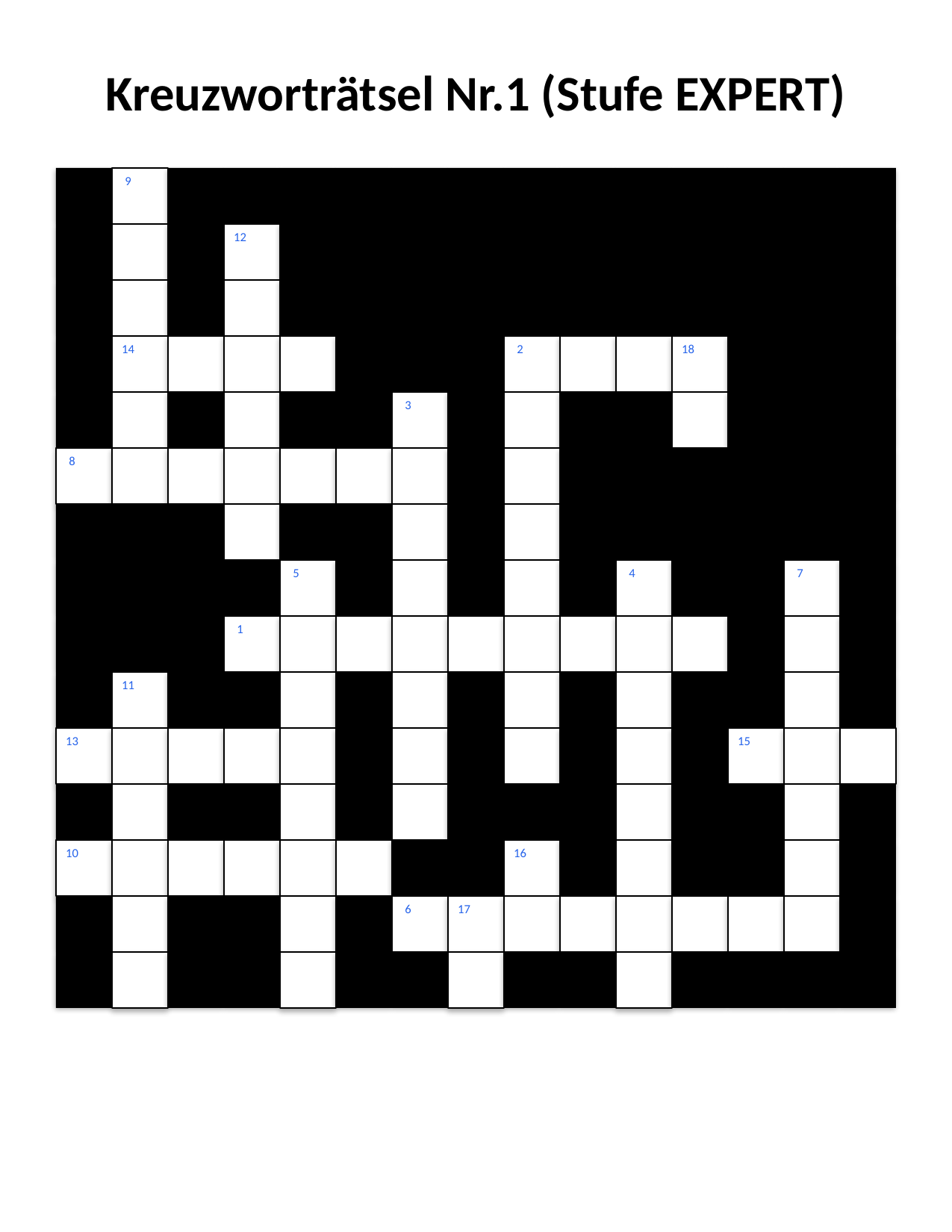

#
Kreuzworträtsel Nr.1 (Stufe EXPERT)

9

12

14

2

18

3

8

5

4

7

1

11

13

15

10

16

6

17